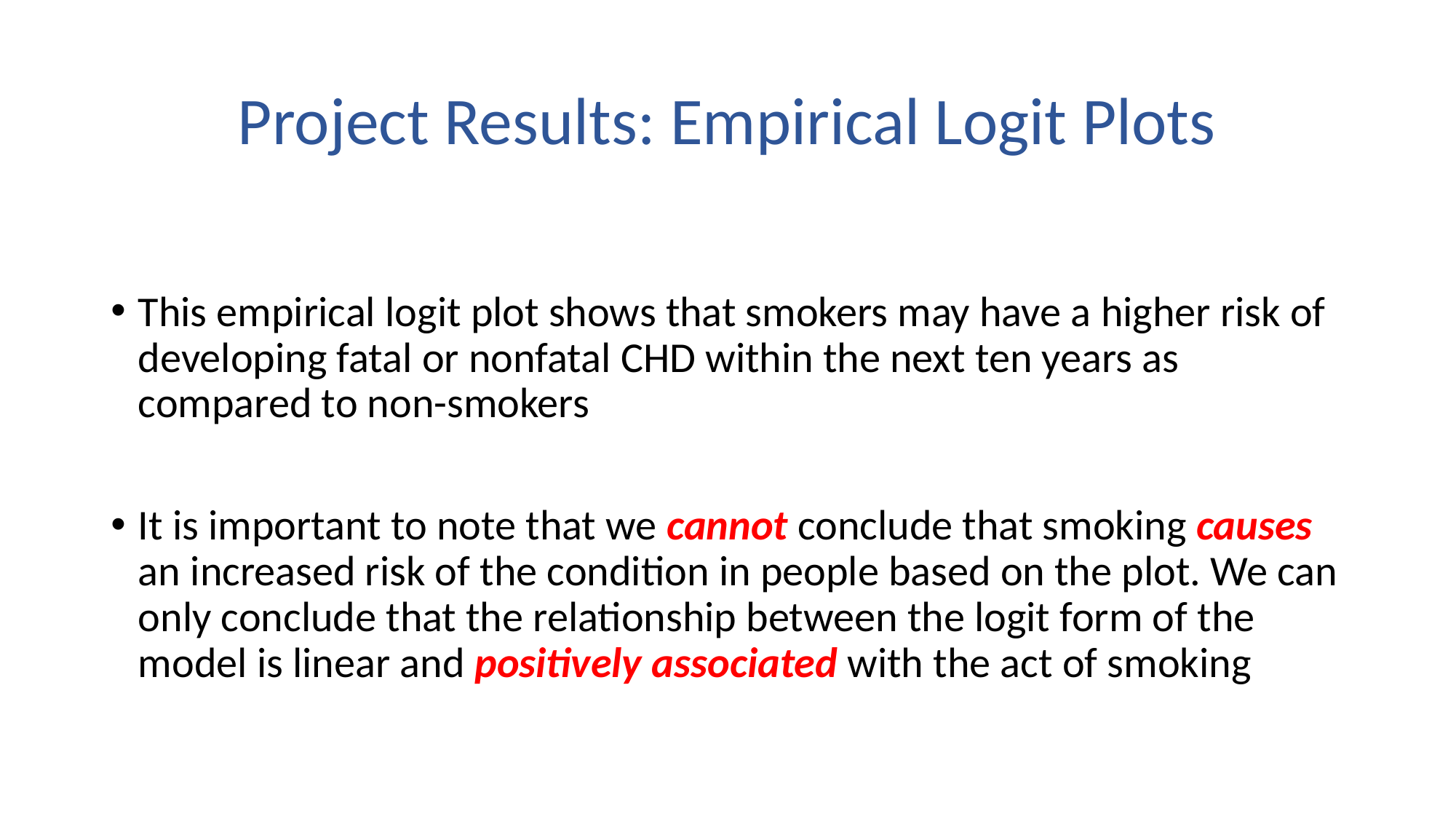

# Project Results: Empirical Logit Plots

This empirical logit plot shows that smokers may have a higher risk of developing fatal or nonfatal CHD within the next ten years as compared to non-smokers

It is important to note that we cannot conclude that smoking causes an increased risk of the condition in people based on the plot. We can only conclude that the relationship between the logit form of the model is linear and positively associated with the act of smoking